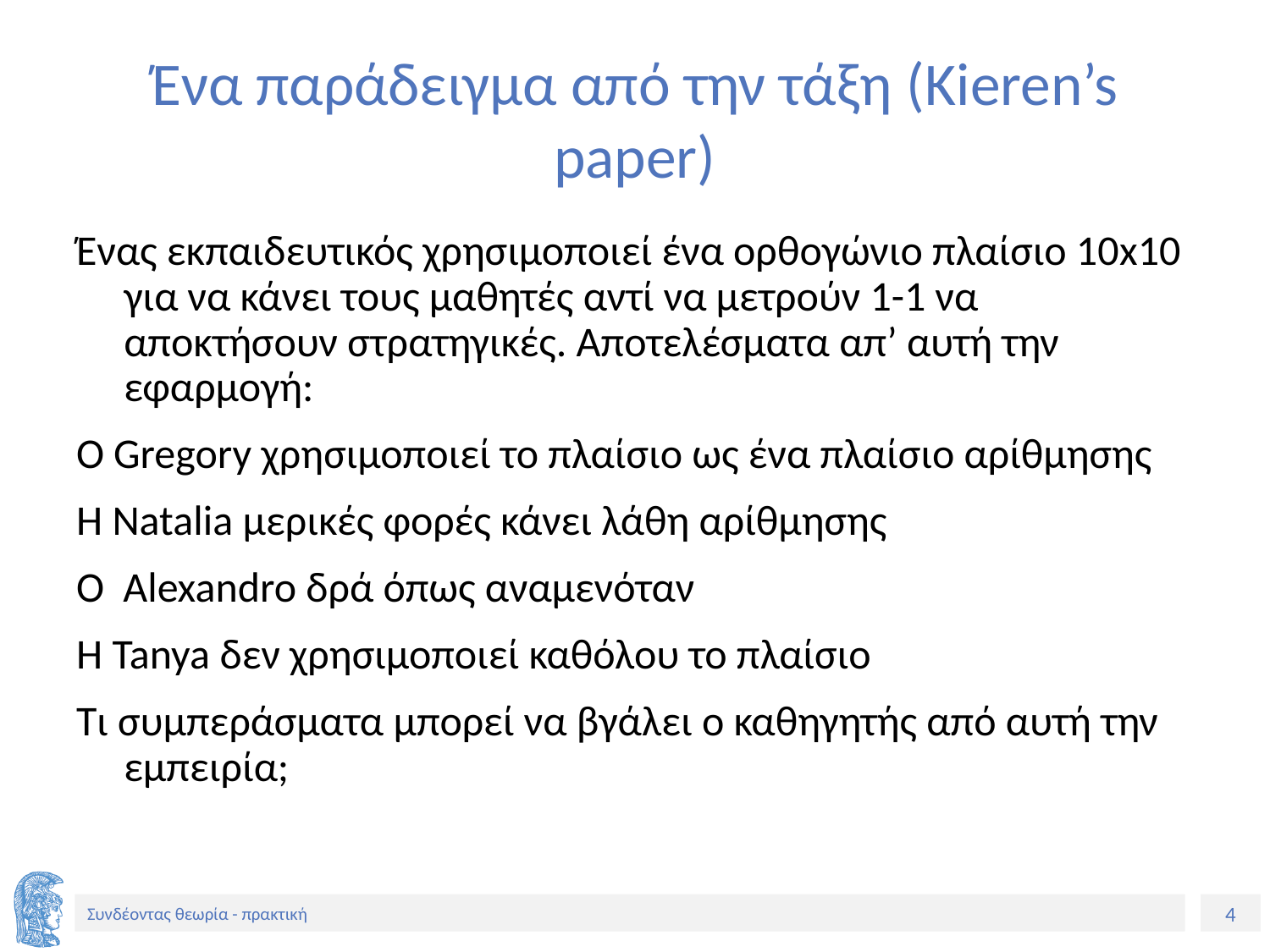

# Ένα παράδειγμα από την τάξη (Kieren’s paper)
Ένας εκπαιδευτικός χρησιμοποιεί ένα ορθογώνιο πλαίσιο 10x10 για να κάνει τους μαθητές αντί να μετρούν 1-1 να αποκτήσουν στρατηγικές. Αποτελέσματα απ’ αυτή την εφαρμογή:
Ο Gregory χρησιμοποιεί το πλαίσιο ως ένα πλαίσιο αρίθμησης
Η Natalia μερικές φορές κάνει λάθη αρίθμησης
Ο  Alexandro δρά όπως αναμενόταν
Η Tanya δεν χρησιμοποιεί καθόλου το πλαίσιο
Τι συμπεράσματα μπορεί να βγάλει ο καθηγητής από αυτή την εμπειρία;